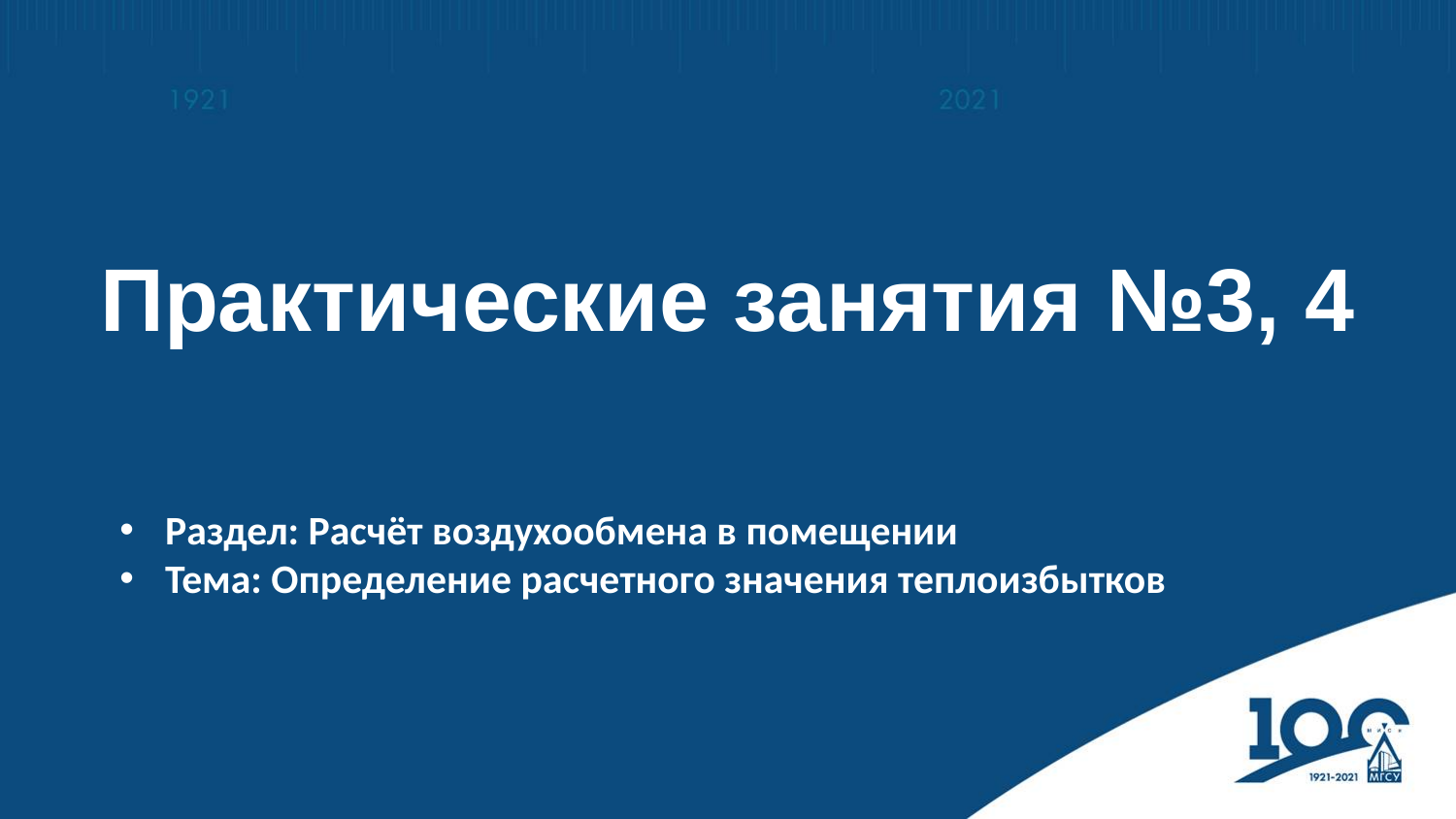

Практические занятия №3, 4

Раздел: Расчёт воздухообмена в помещении
Тема: Определение расчетного значения теплоизбытков